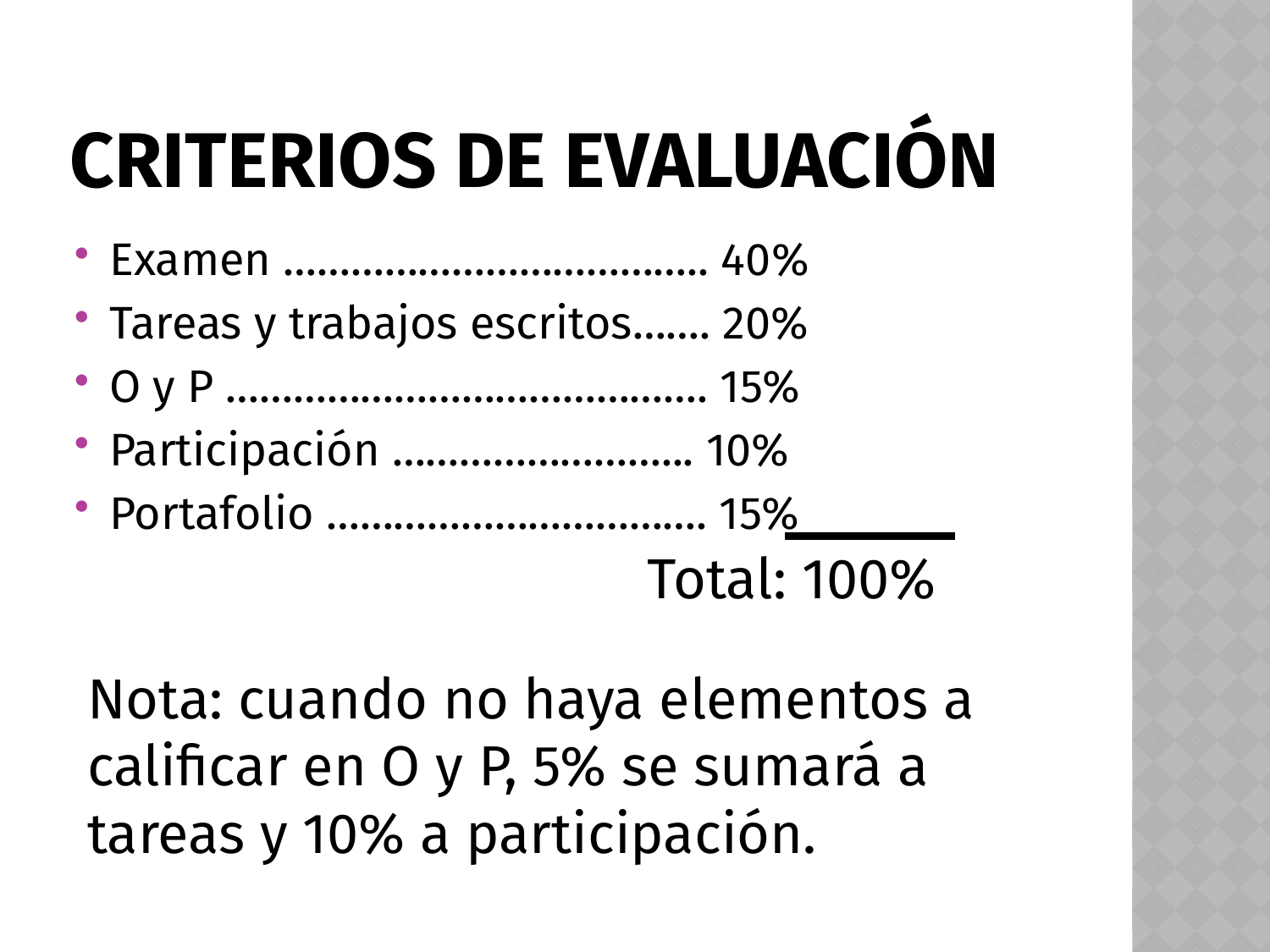

# CRITERIOS DE EVALUACIÓN
Examen ……………………………….. 40%
Tareas y trabajos escritos……. 20%
O y P ……………………………………. 15%
Participación ……………………... 10%
Portafolio ……………………………. 15%

Total: 100%
Nota: cuando no haya elementos a calificar en O y P, 5% se sumará a tareas y 10% a participación.